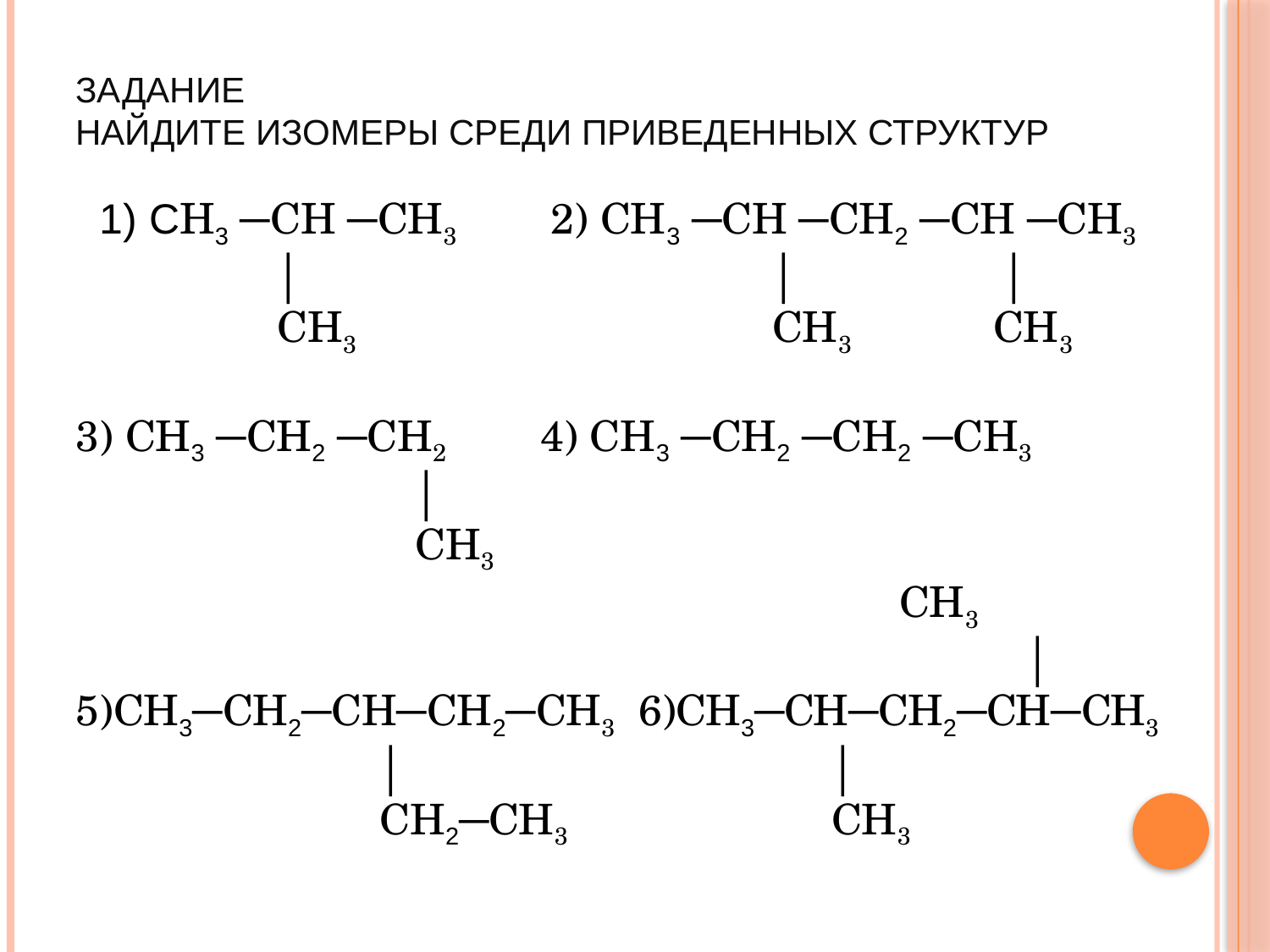

# Задание Найдите изомеры среди приведенных структур

  1) СH3 ─CH ─CH3        2) CH3 ─CH ─CH2 ─CH ─CH3
                 │ 				  │ 		│
                 CH3   			  CH3            CH3

3) CH3 ─CH2 ─CH2        4) CH3 ─CH2 ─CH2 ─CH3
			    │
			    CH3				            							  CH3
								  │
5)CH3─CH2─CH─CH2─CH3  6)CH3─CH─CH2─CH─CH3
 			 │			       │
 			 CH2─CH3   		       CH3